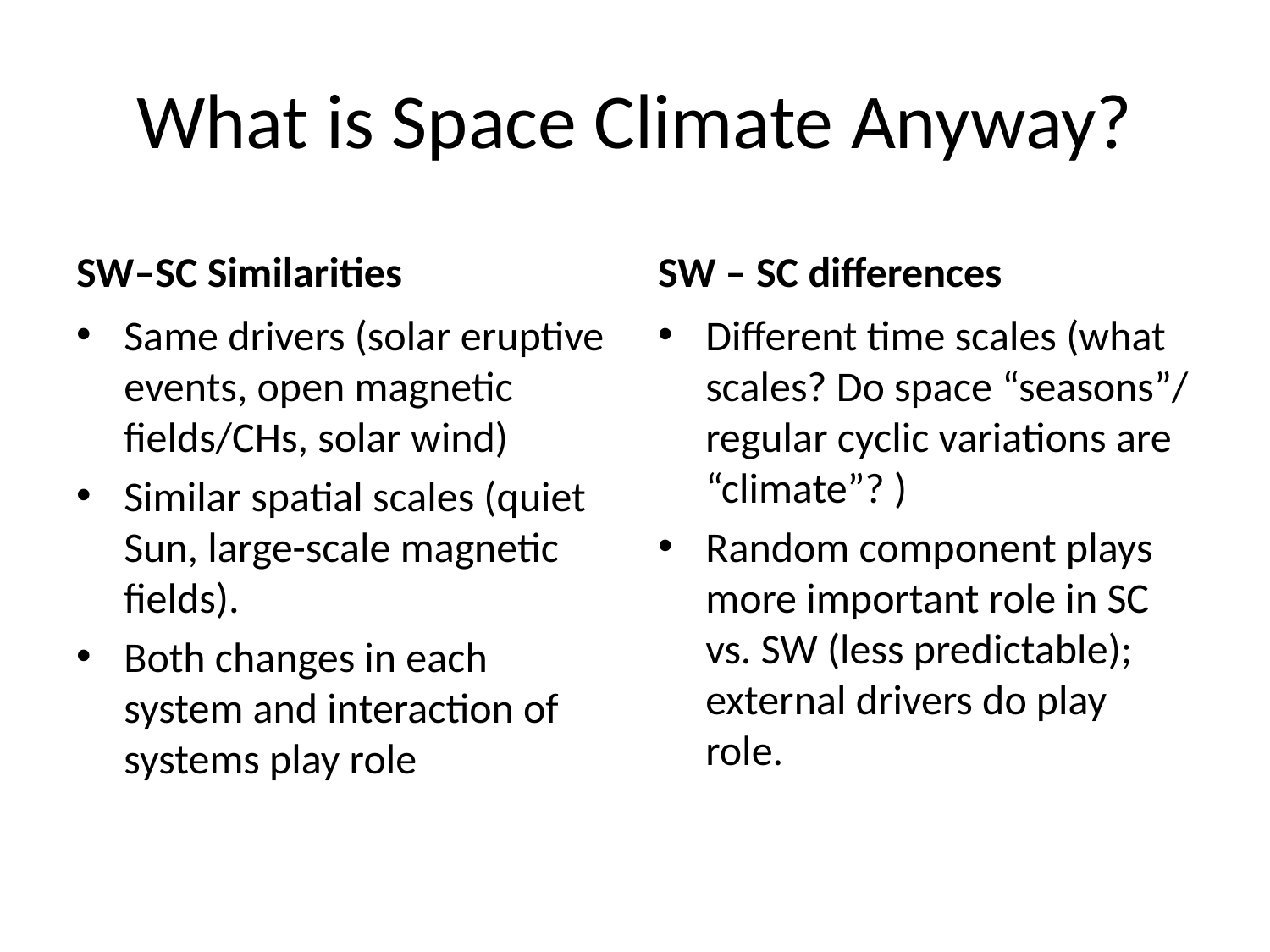

# What is Space Climate Anyway?
SW–SC Similarities
SW – SC differences
Same drivers (solar eruptive events, open magnetic fields/CHs, solar wind)
Similar spatial scales (quiet Sun, large-scale magnetic fields).
Both changes in each system and interaction of systems play role

Different time scales (what scales? Do space “seasons”/ regular cyclic variations are “climate”? )
Random component plays more important role in SC vs. SW (less predictable); external drivers do play role.